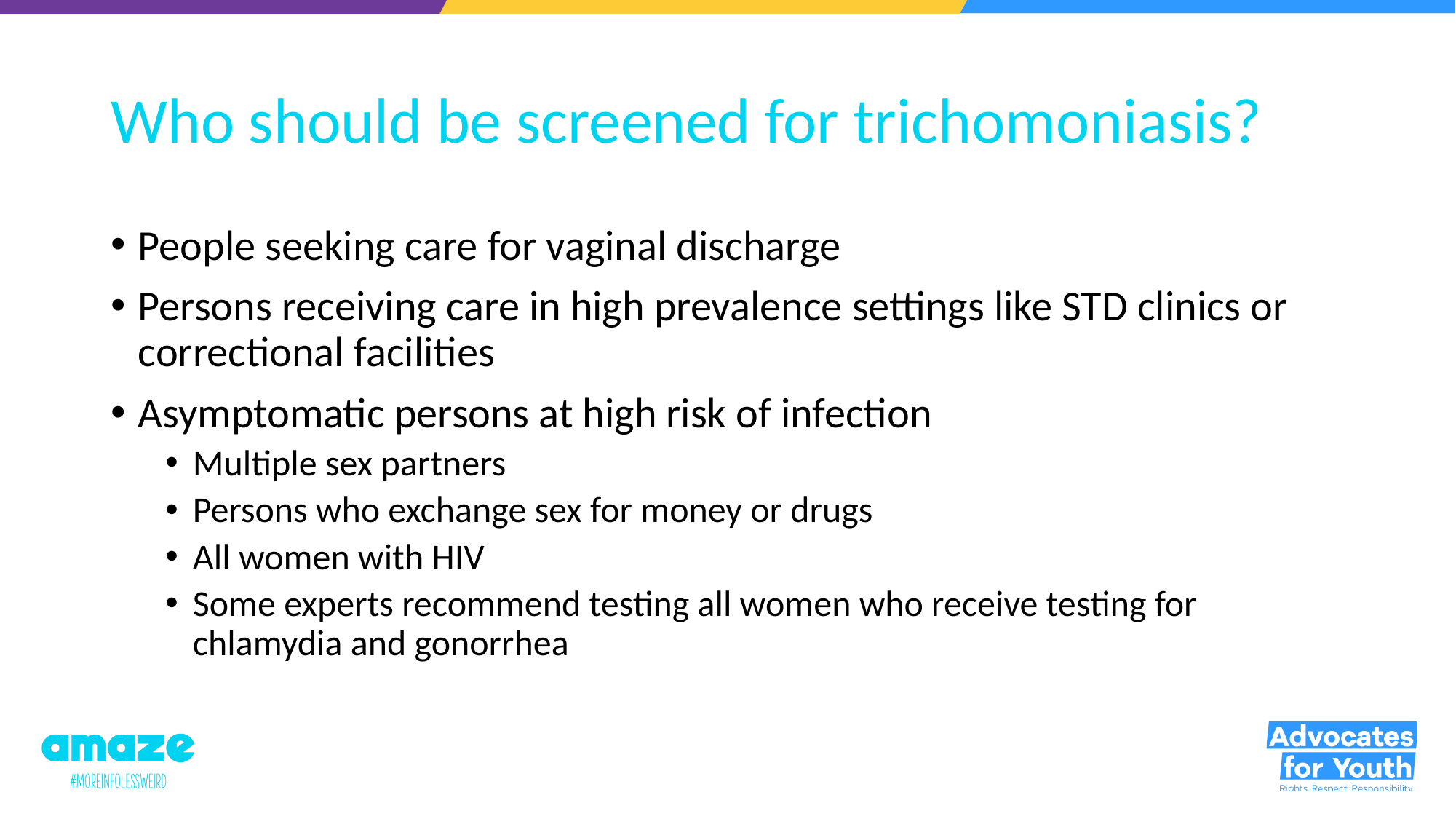

# Who should be screened for trichomoniasis?
People seeking care for vaginal discharge
Persons receiving care in high prevalence settings like STD clinics or correctional facilities
Asymptomatic persons at high risk of infection
Multiple sex partners
Persons who exchange sex for money or drugs
All women with HIV
Some experts recommend testing all women who receive testing for chlamydia and gonorrhea